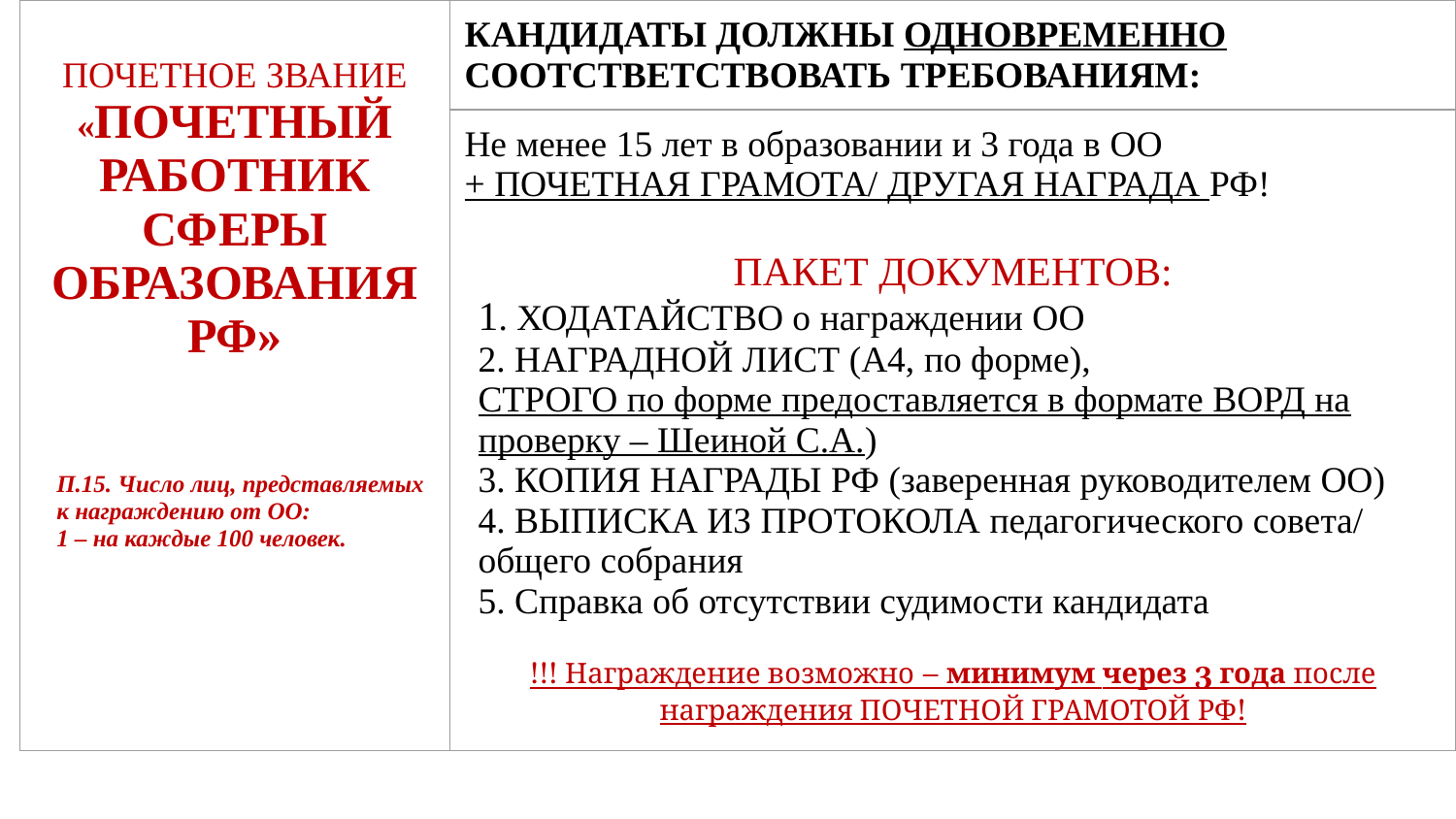

| ПОЧЕТНОЕ ЗВАНИЕ «ПОЧЕТНЫЙ РАБОТНИК СФЕРЫ ОБРАЗОВАНИЯ РФ» П.15. Число лиц, представляемых к награждению от ОО: 1 – на каждые 100 человек. | КАНДИДАТЫ ДОЛЖНЫ ОДНОВРЕМЕННО СООТСТВЕТСТВОВАТЬ ТРЕБОВАНИЯМ: |
| --- | --- |
|  | Не менее 15 лет в образовании и 3 года в ОО + ПОЧЕТНАЯ ГРАМОТА/ ДРУГАЯ НАГРАДА РФ! ПАКЕТ ДОКУМЕНТОВ: 1. ХОДАТАЙСТВО о награждении ОО 2. НАГРАДНОЙ ЛИСТ (А4, по форме), СТРОГО по форме предоставляется в формате ВОРД на проверку – Шеиной С.А.) 3. КОПИЯ НАГРАДЫ РФ (заверенная руководителем ОО) 4. ВЫПИСКА ИЗ ПРОТОКОЛА педагогического совета/ общего собрания 5. Справка об отсутствии судимости кандидата !!! Награждение возможно – минимум через 3 года после награждения ПОЧЕТНОЙ ГРАМОТОЙ РФ! |